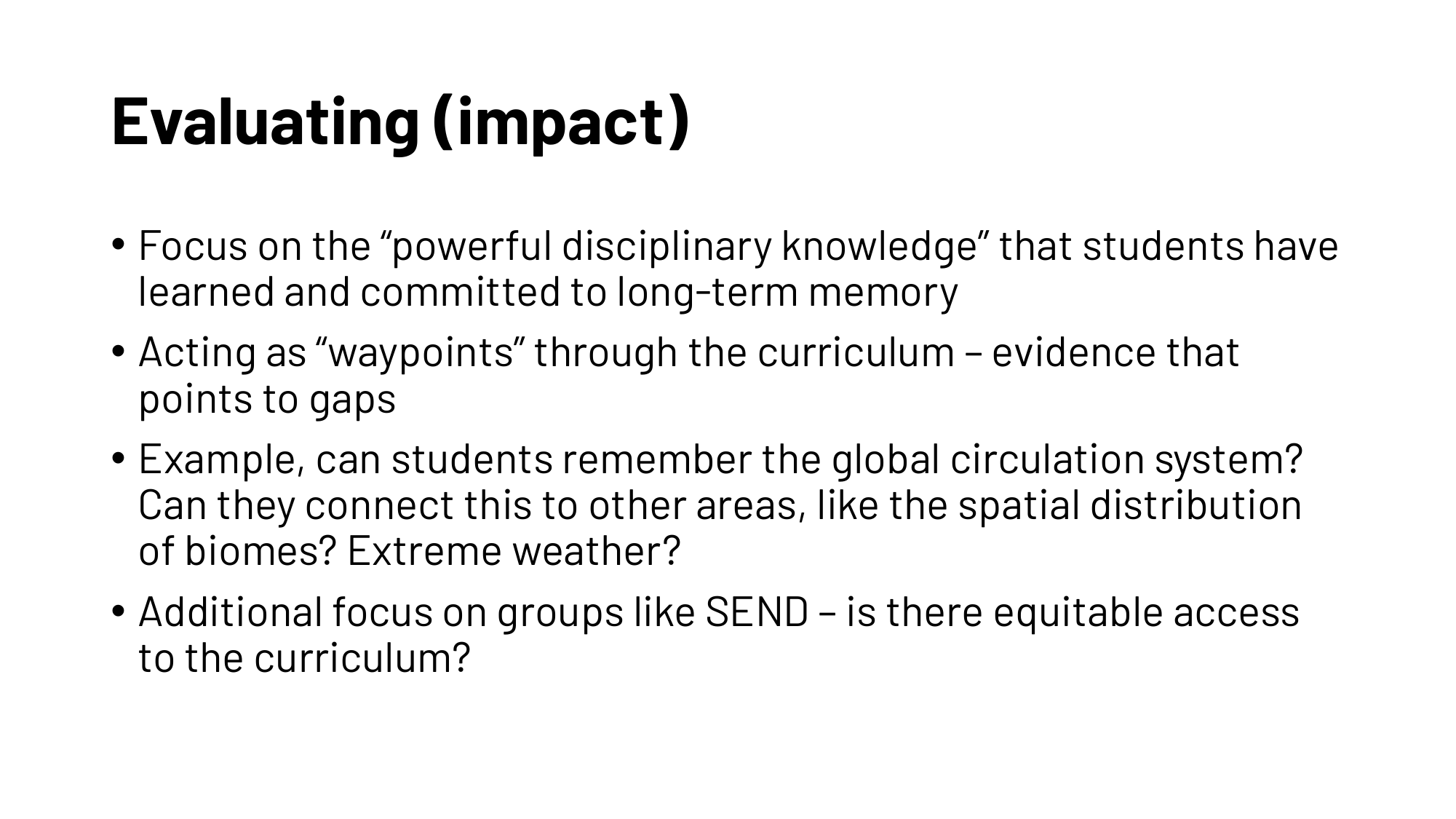

# Evaluating (impact)
Focus on the “powerful disciplinary knowledge” that students have learned and committed to long-term memory
Acting as “waypoints” through the curriculum – evidence that points to gaps
Example, can students remember the global circulation system? Can they connect this to other areas, like the spatial distribution of biomes? Extreme weather?
Additional focus on groups like SEND – is there equitable access to the curriculum?